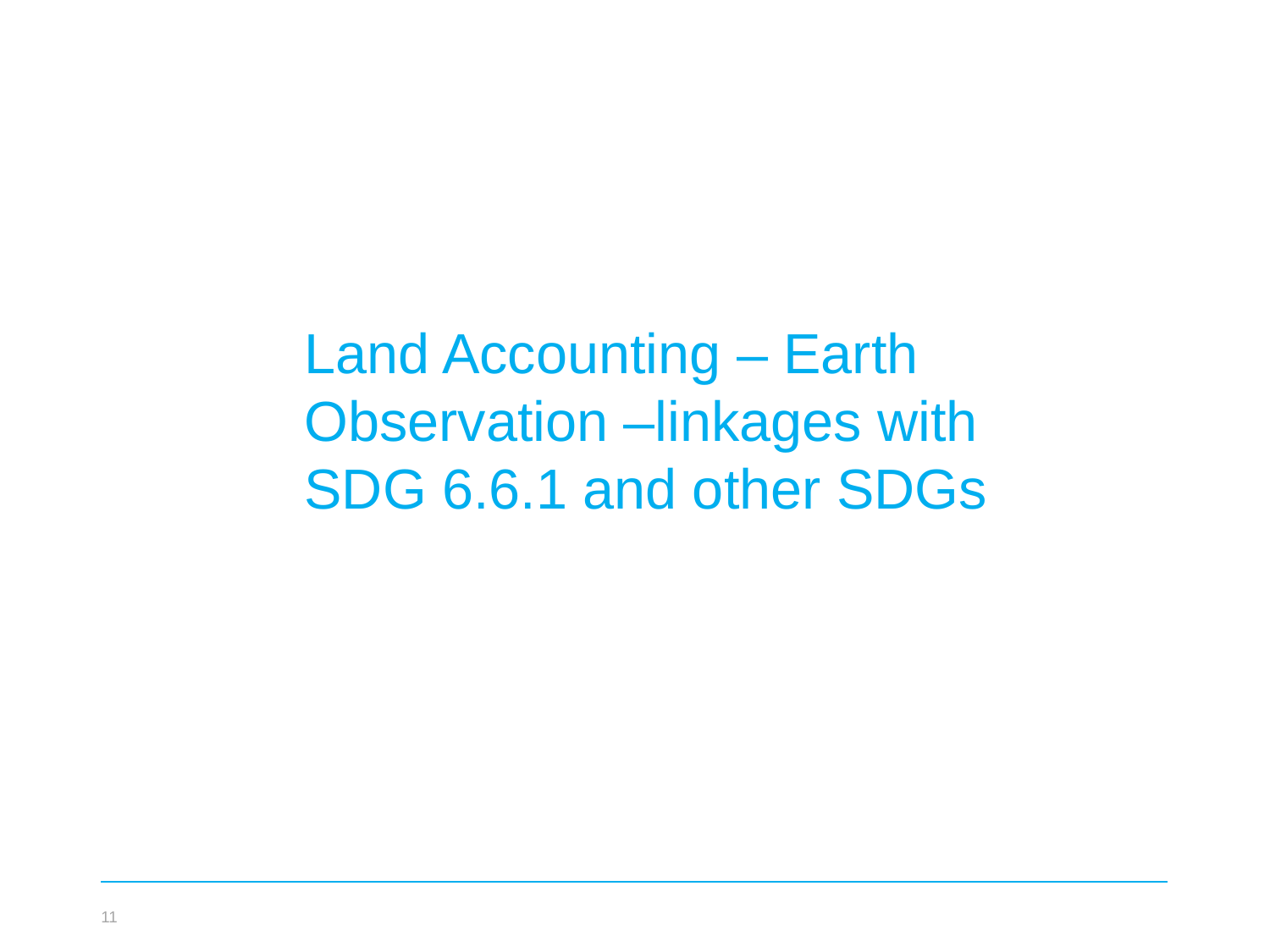

Land Accounting – Earth Observation –linkages with SDG 6.6.1 and other SDGs
Photo credit to be given
as shown alongside
(in black or in white)
© NABU/Holger Schulz

11